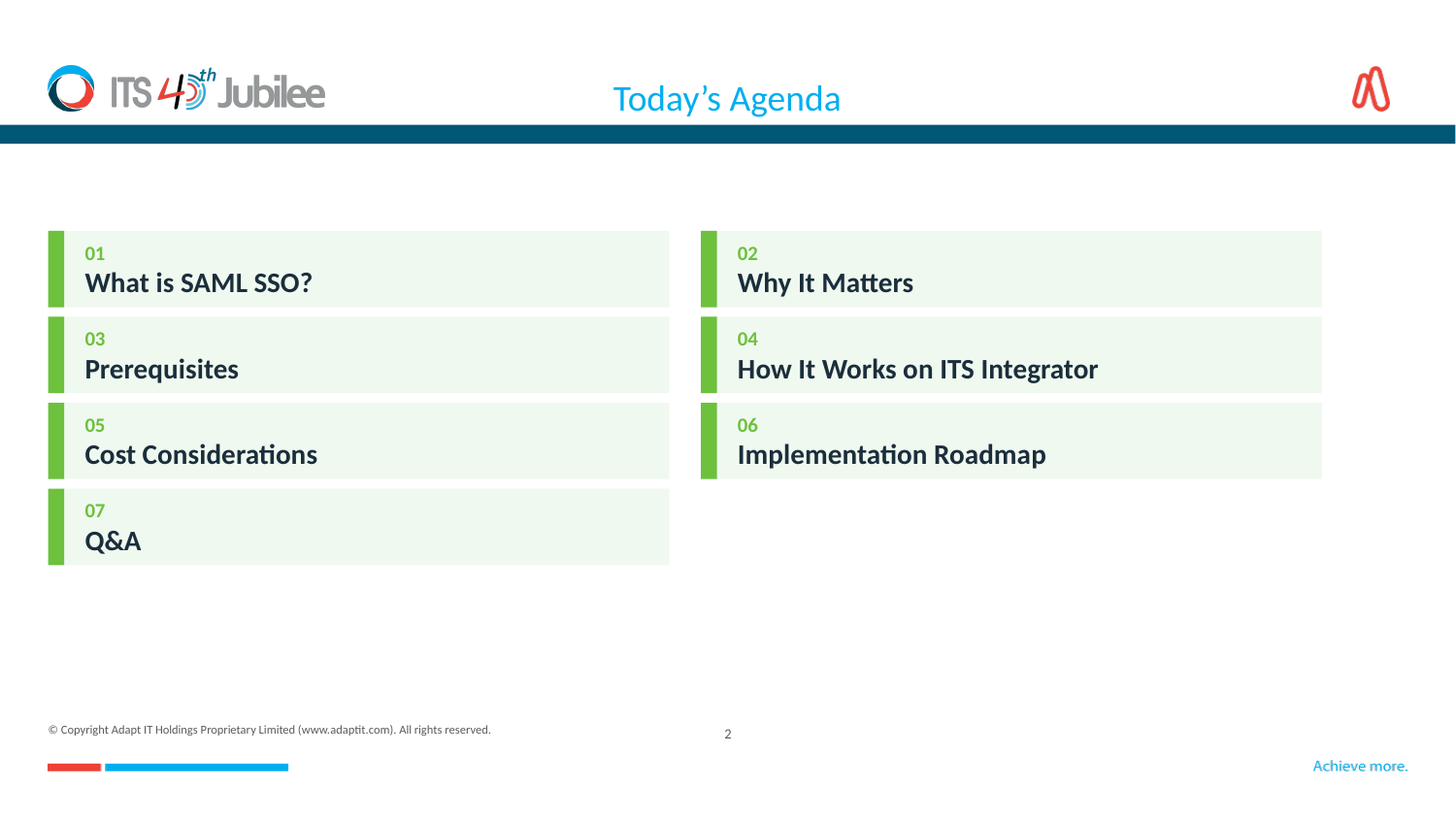

# Today’s Agenda

01
What is SAML SSO?

02
Why It Matters

03
Prerequisites

04
How It Works on ITS Integrator

05
Cost Considerations

06
Implementation Roadmap

07
Q&A